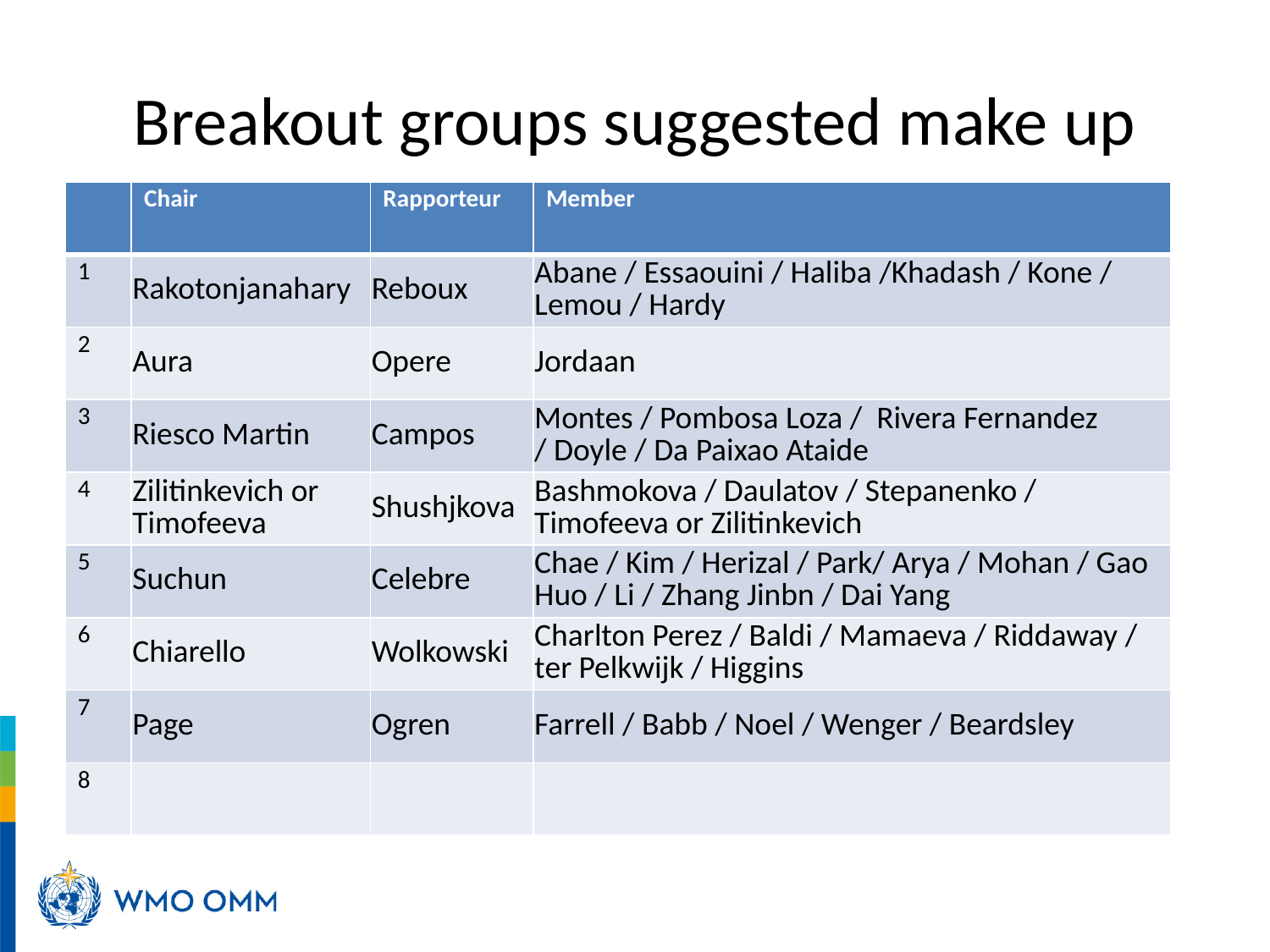

# Breakout groups suggested make up
|  | Chair | Rapporteur | Member |
| --- | --- | --- | --- |
| 1 | Rakotonjanahary | Reboux | Abane / Essaouini / Haliba /Khadash / Kone / Lemou / Hardy |
| 2 | Aura | Opere | Jordaan |
| 3 | Riesco Martin | Campos | Montes / Pombosa Loza / Rivera Fernandez / Doyle / Da Paixao Ataide |
| 4 | Zilitinkevich or Timofeeva | Shushjkova | Bashmokova / Daulatov / Stepanenko / Timofeeva or Zilitinkevich |
| 5 | Suchun | Celebre | Chae / Kim / Herizal / Park/ Arya / Mohan / Gao Huo / Li / Zhang Jinbn / Dai Yang |
| 6 | Chiarello | Wolkowski | Charlton Perez / Baldi / Mamaeva / Riddaway / ter Pelkwijk / Higgins |
| 7 | Page | Ogren | Farrell / Babb / Noel / Wenger / Beardsley |
| 8 |  |  |  |